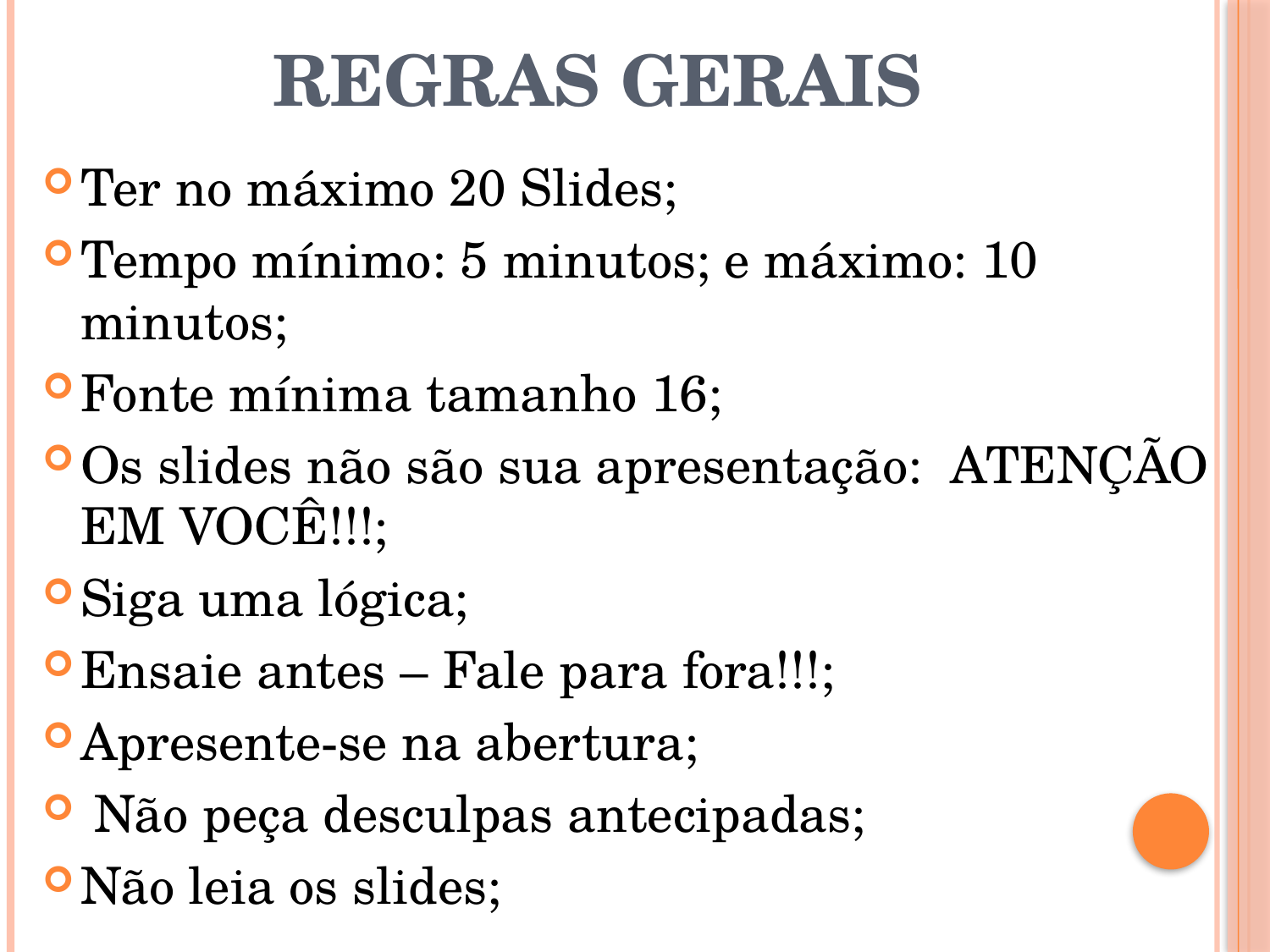

# REGRAS GERAIS
Ter no máximo 20 Slides;
Tempo mínimo: 5 minutos; e máximo: 10 minutos;
Fonte mínima tamanho 16;
Os slides não são sua apresentação:  ATENÇÃO EM VOCÊ!!!;
Siga uma lógica;
Ensaie antes – Fale para fora!!!;
Apresente-se na abertura;
 Não peça desculpas antecipadas;
Não leia os slides;